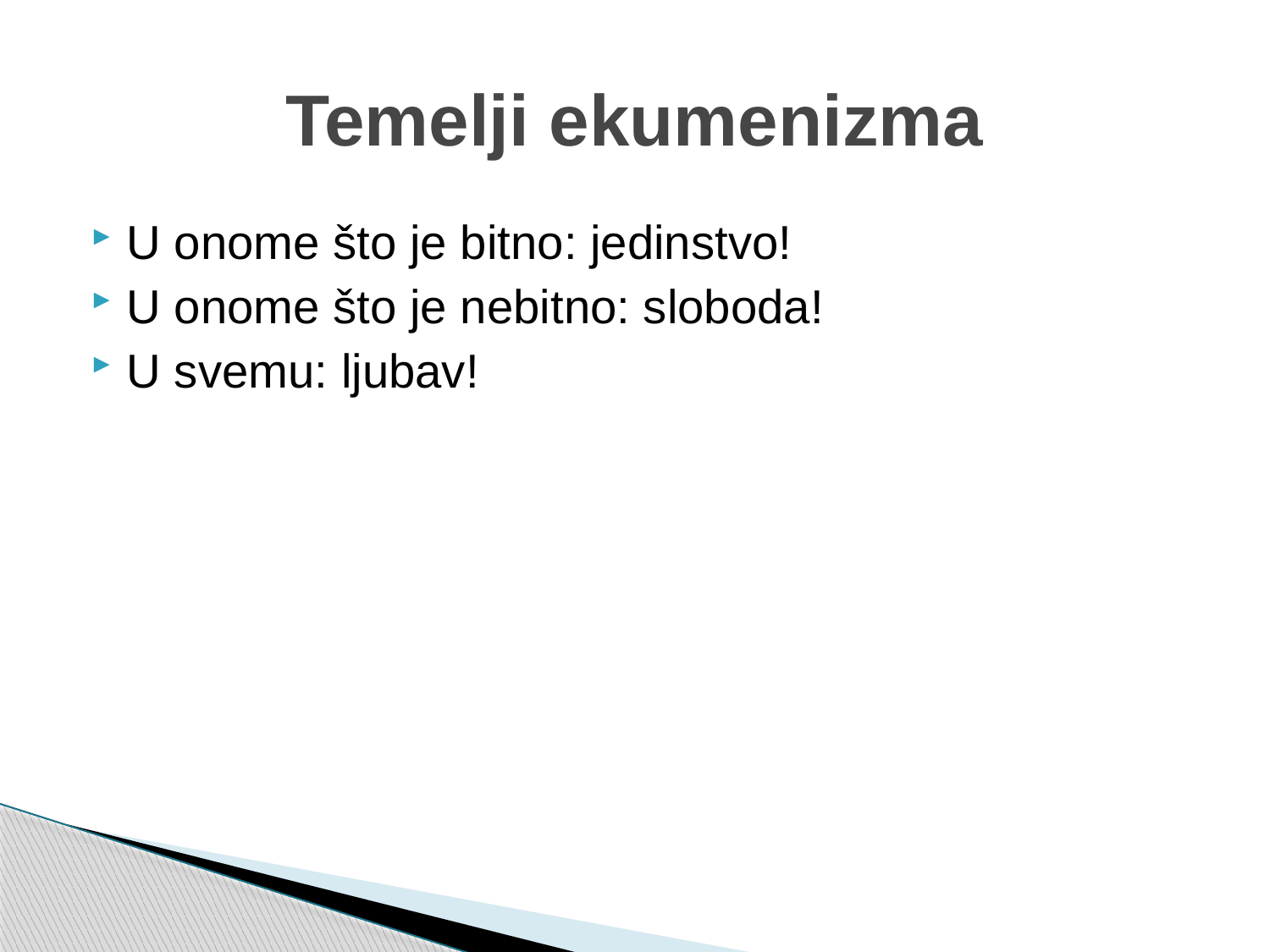

# Temelji ekumenizma
U onome što je bitno: jedinstvo!
U onome što je nebitno: sloboda!
U svemu: ljubav!